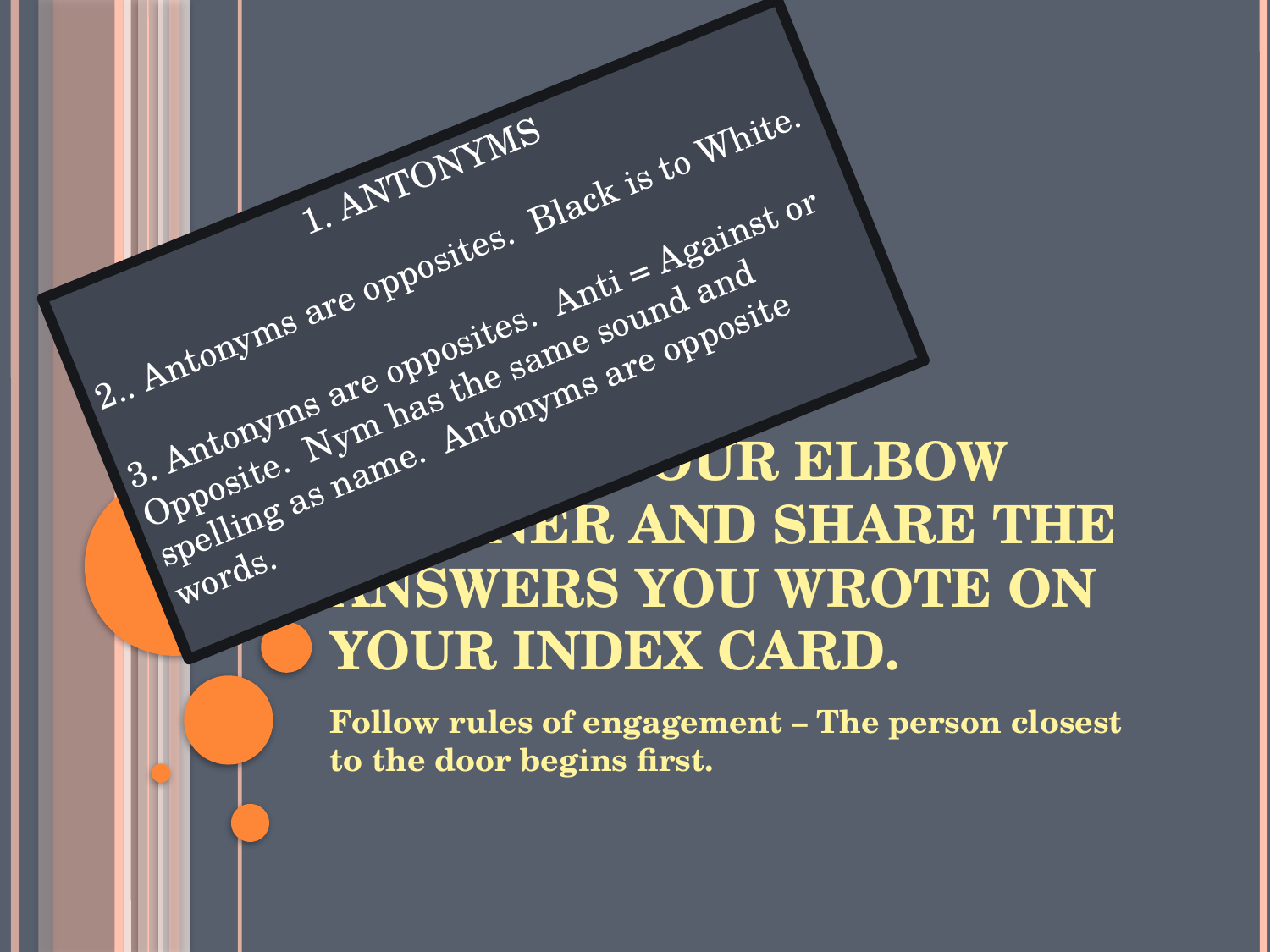

1. ANTONYMS

2.. Antonyms are opposites.  Black is to White.

3. Antonyms are opposites.  Anti = Against or Opposite.  Nym has the same sound and spelling as name.  Antonyms are opposite words.

# Turn to your elbow partner and share the answers you wrote on your index card.
Follow rules of engagement – The person closest to the door begins first.